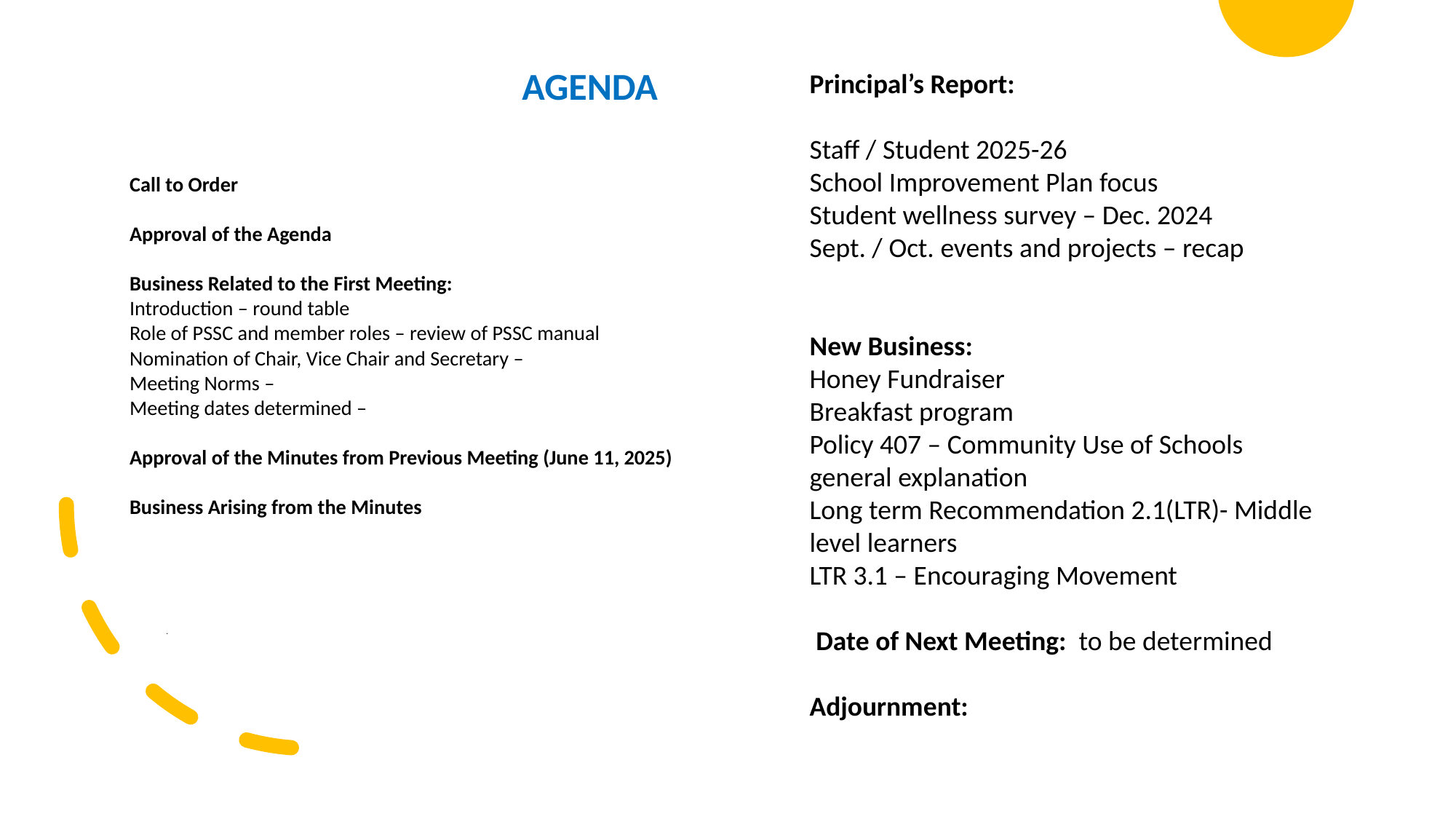

Principal’s Report:

Staff / Student 2025-26
School Improvement Plan focus
Student wellness survey – Dec. 2024
Sept. / Oct. events and projects – recap

New Business:
Honey Fundraiser
Breakfast program
Policy 407 – Community Use of Schools general explanation
Long term Recommendation 2.1(LTR)- Middle level learners
LTR 3.1 – Encouraging Movement

 Date of Next Meeting:  to be determined

Adjournment:
AGENDA

Call to Order

Approval of the Agenda

Business Related to the First Meeting:
Introduction – round table
Role of PSSC and member roles – review of PSSC manual
Nomination of Chair, Vice Chair and Secretary –
Meeting Norms –
Meeting dates determined –

Approval of the Minutes from Previous Meeting (June 11, 2025)

Business Arising from the Minutes